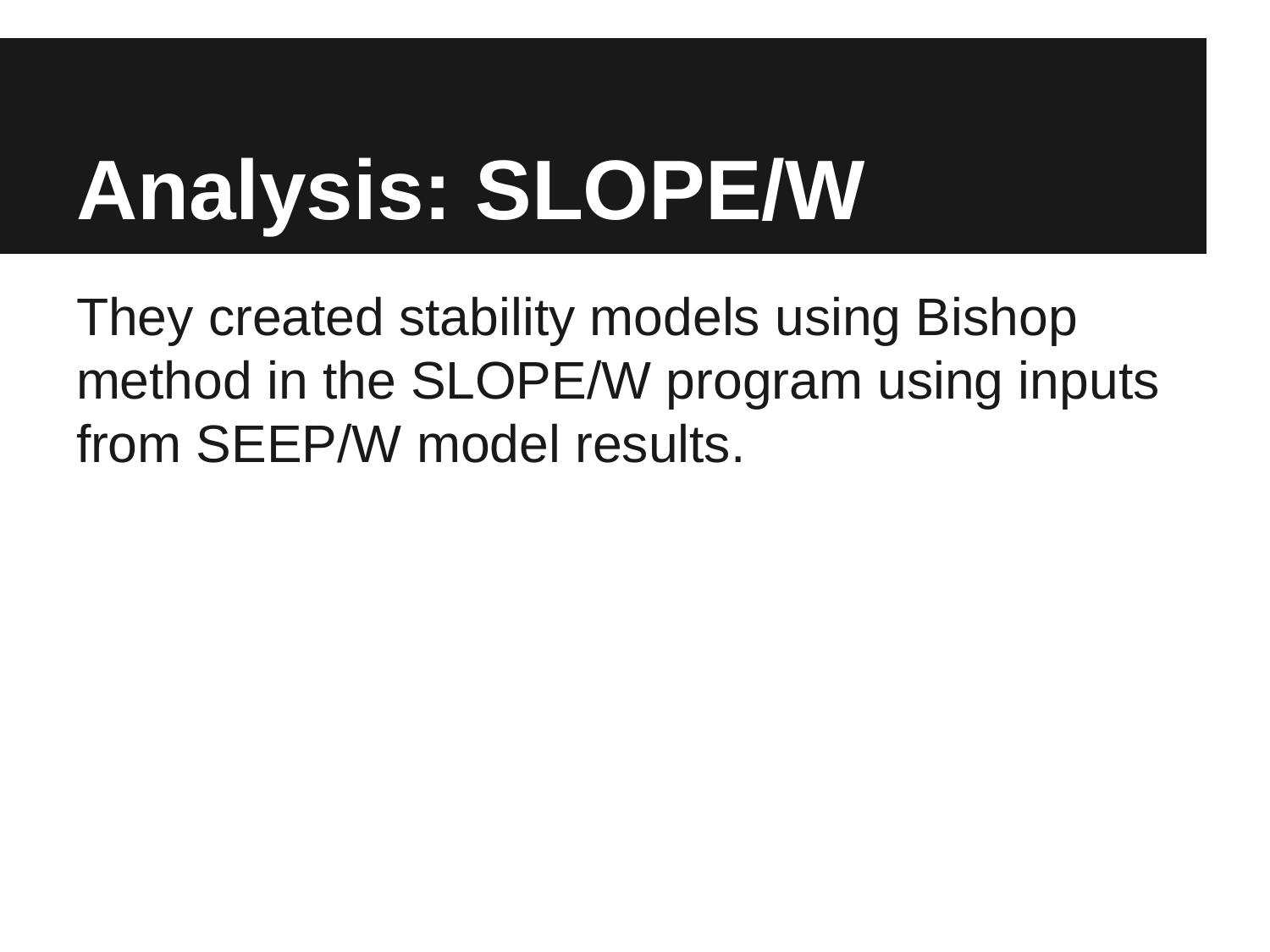

# Analysis: SLOPE/W
They created stability models using Bishop method in the SLOPE/W program using inputs from SEEP/W model results.